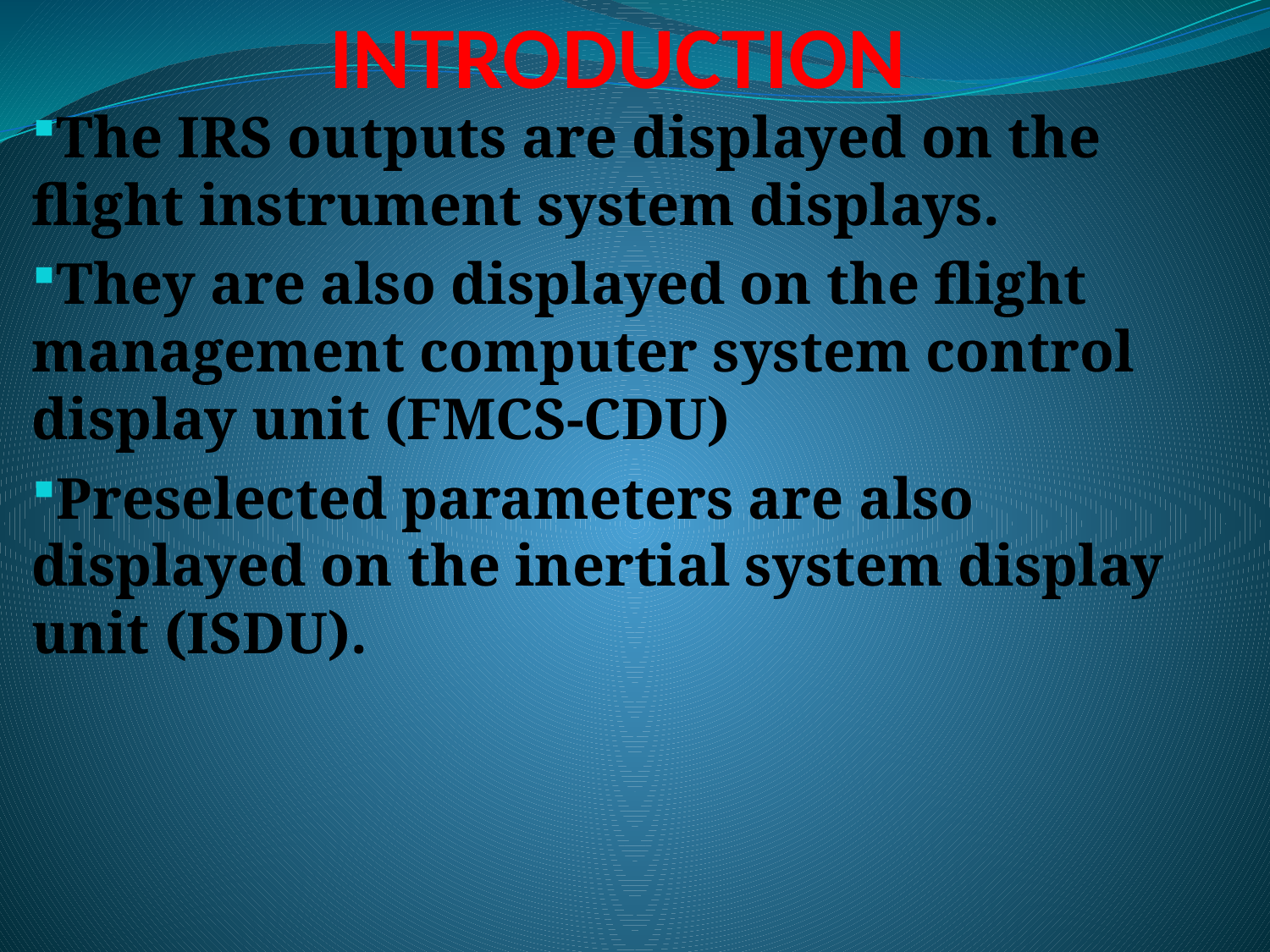

# INTRODUCTION
The IRS outputs are displayed on the flight instrument system displays.
They are also displayed on the flight management computer system control display unit (FMCS-CDU)
Preselected parameters are also displayed on the inertial system display unit (ISDU).